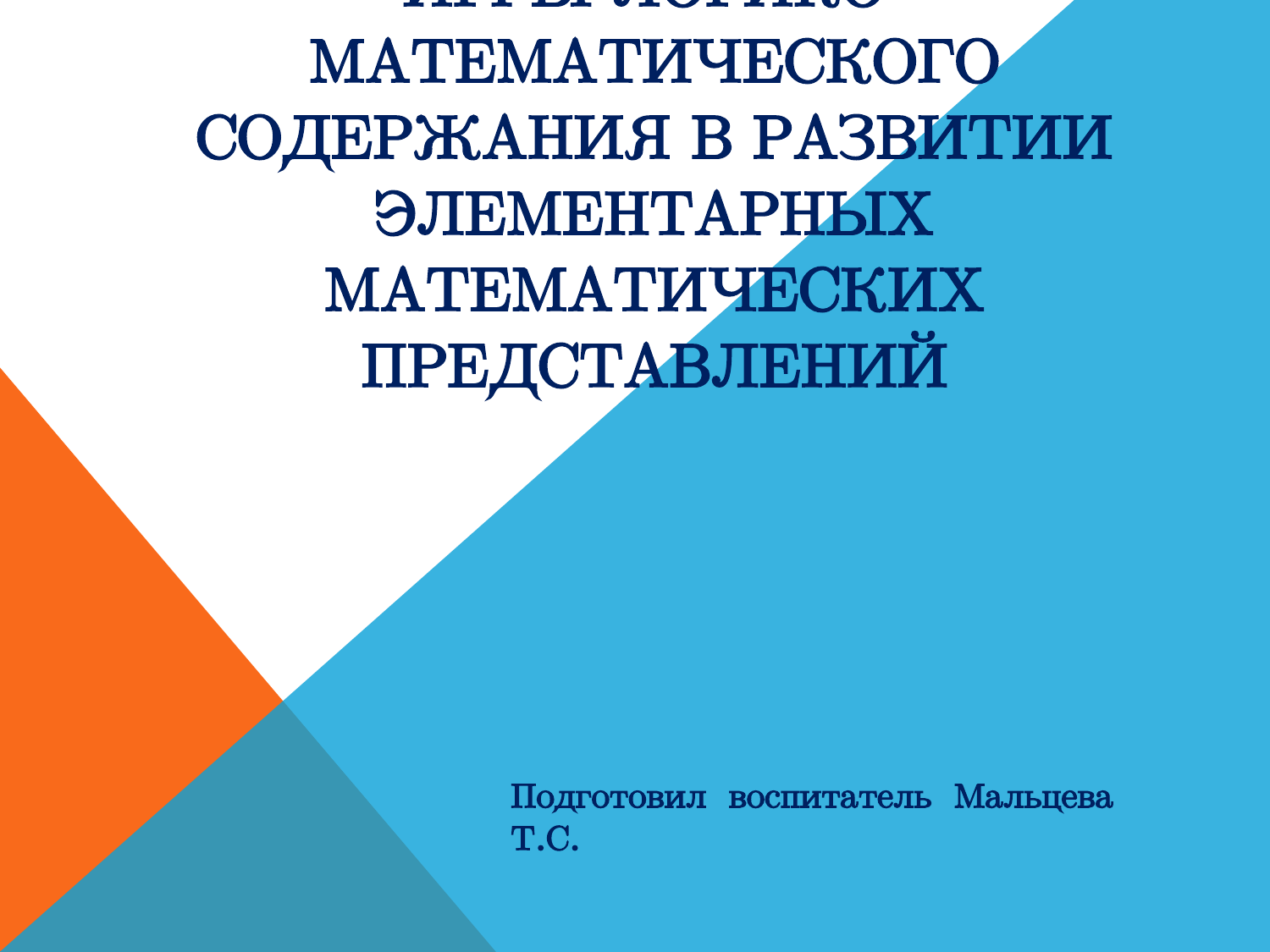

# Игры логико-математического содержания в развитии элементарных математических представлений
Подготовил  воспитатель  Мальцева Т.С.